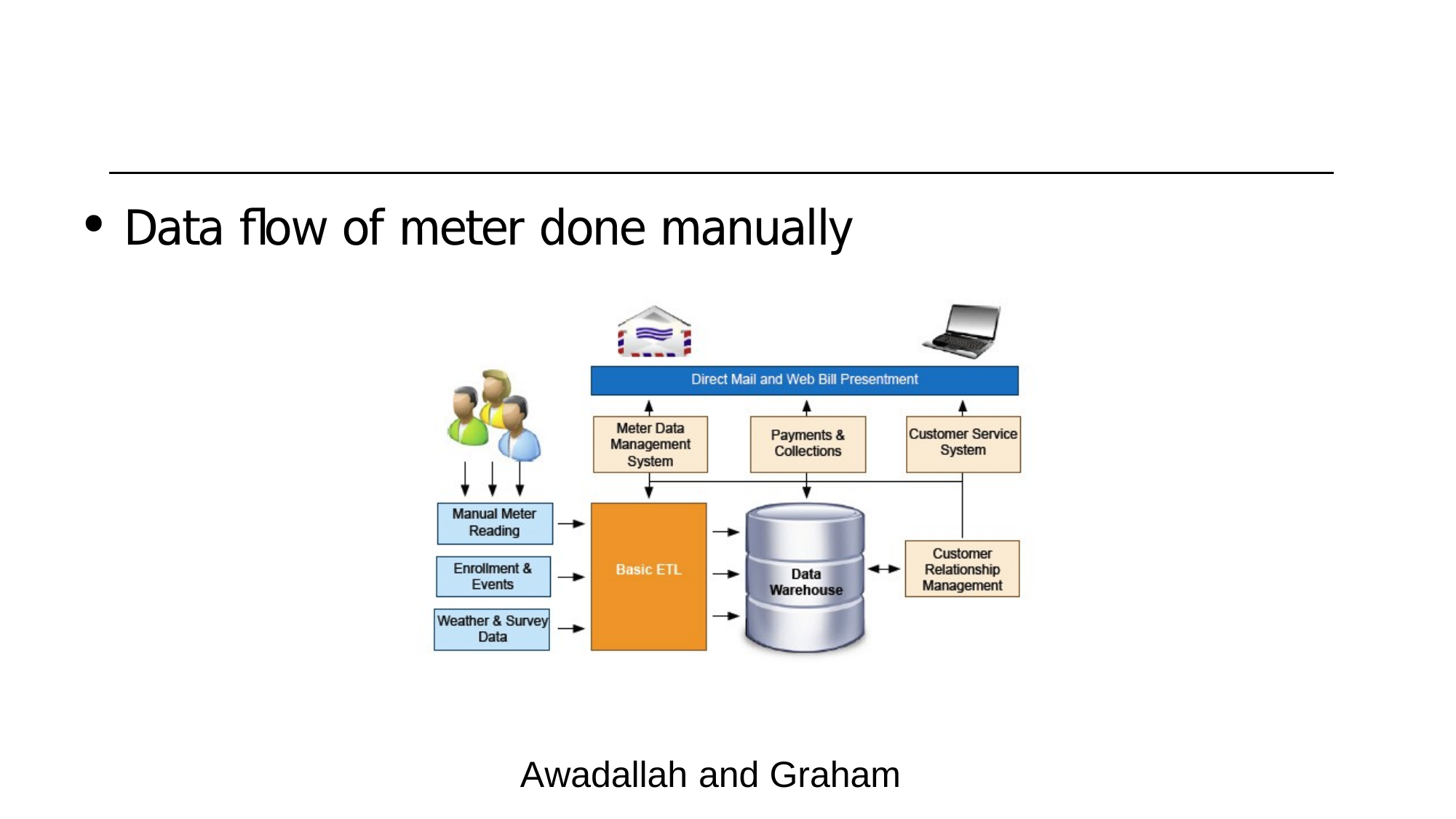

Data flow of meter done manually

Awadallah and Graham